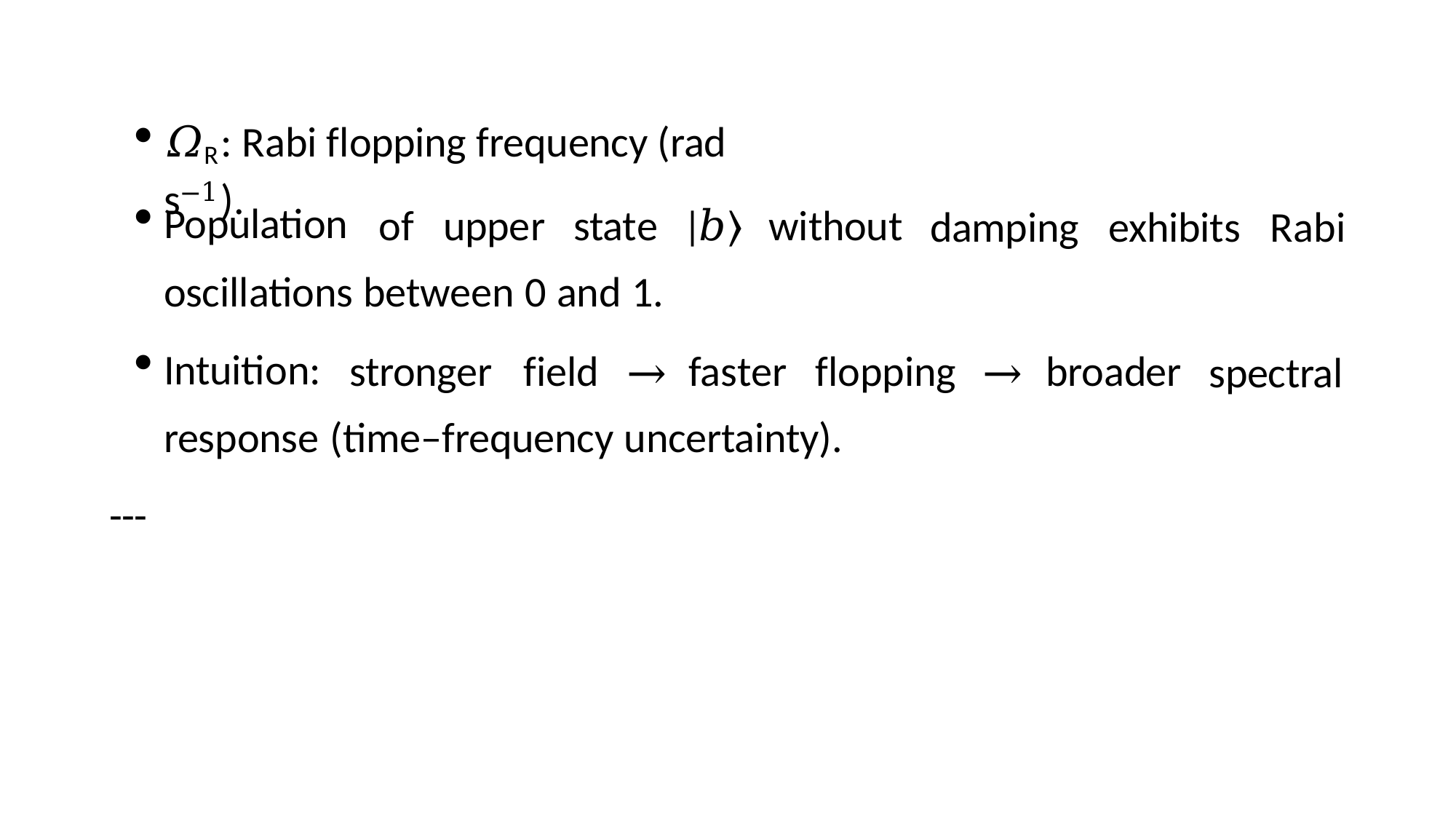

𝛺R: Rabi flopping frequency (rad s−1).
Population
of	upper	state	|𝑏⟩	without
damping
exhibits
Rabi
oscillations between 0 and 1.
Intuition:
stronger	field	→	faster	flopping
→	broader
spectral
response (time–frequency uncertainty).
---